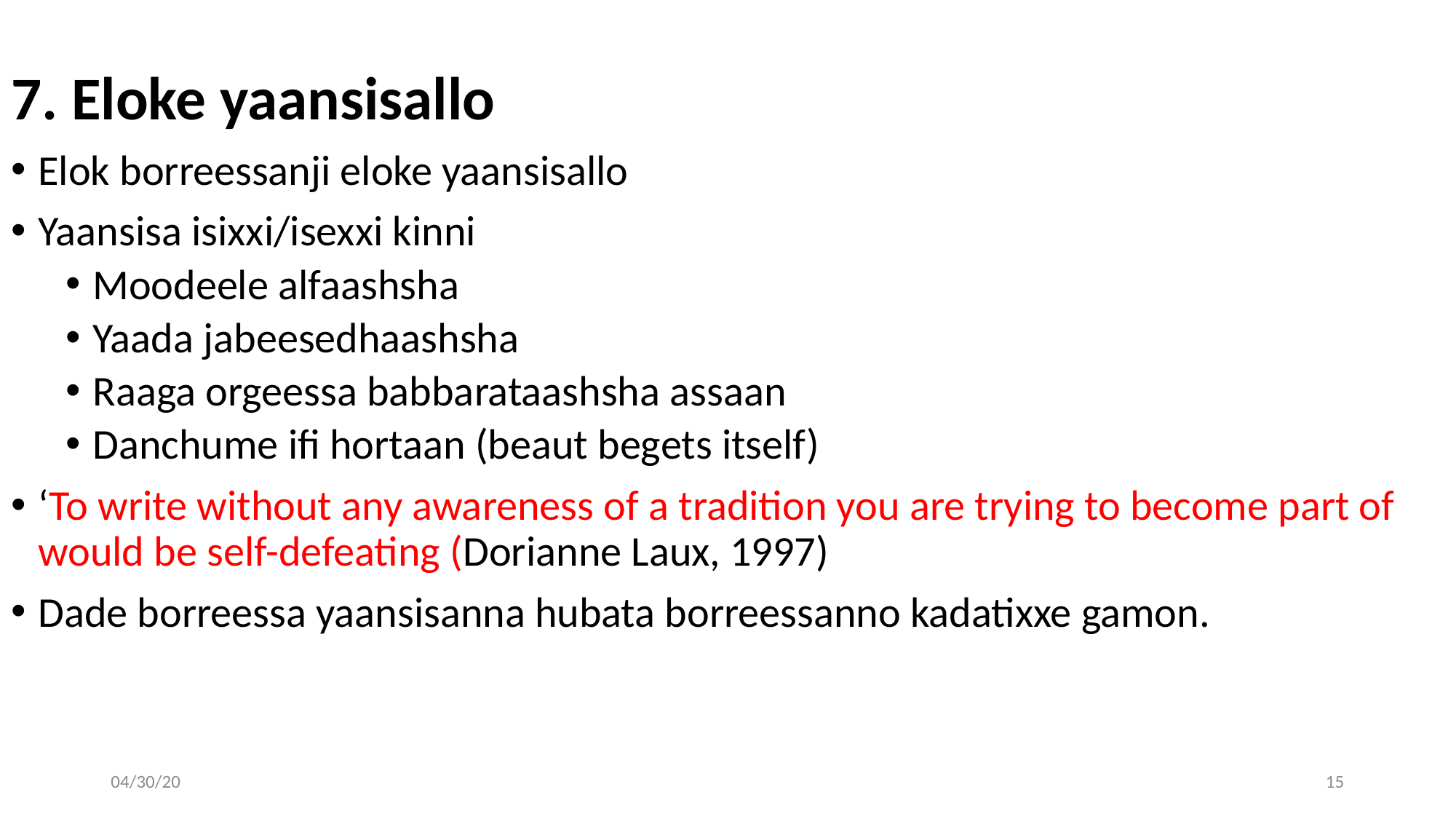

#
7. Eloke yaansisallo
Elok borreessanji eloke yaansisallo
Yaansisa isixxi/isexxi kinni
Moodeele alfaashsha
Yaada jabeesedhaashsha
Raaga orgeessa babbarataashsha assaan
Danchume ifi hortaan (beaut begets itself)
‘To write without any awareness of a tradition you are trying to become part of would be self-defeating (Dorianne Laux, 1997)
Dade borreessa yaansisanna hubata borreessanno kadatixxe gamon.
04/30/20
15